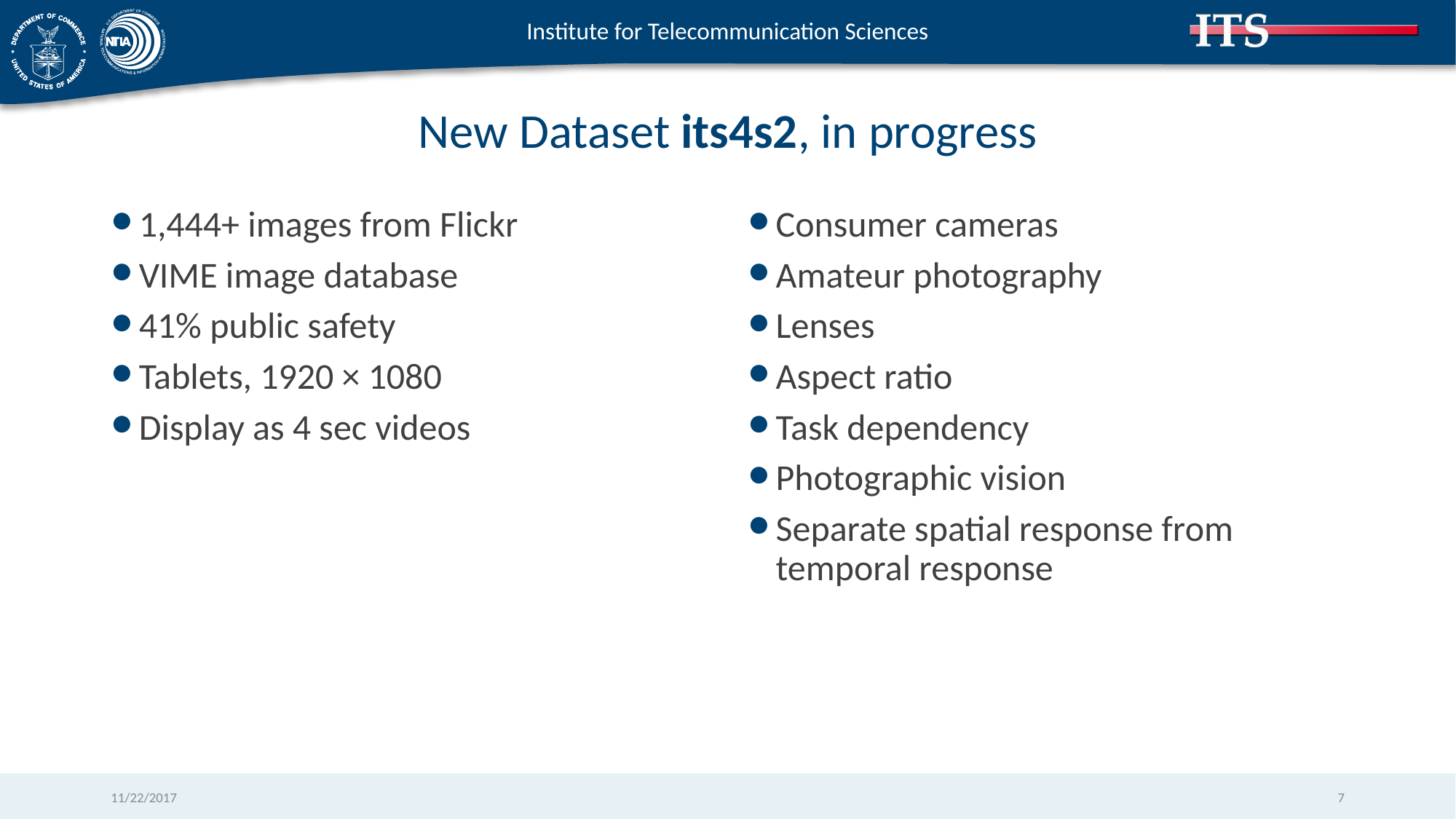

# New Dataset its4s2, in progress
1,444+ images from Flickr
VIME image database
41% public safety
Tablets, 1920 × 1080
Display as 4 sec videos

Consumer cameras
Amateur photography
Lenses
Aspect ratio
Task dependency
Photographic vision
Separate spatial response from temporal response
11/22/2017
7